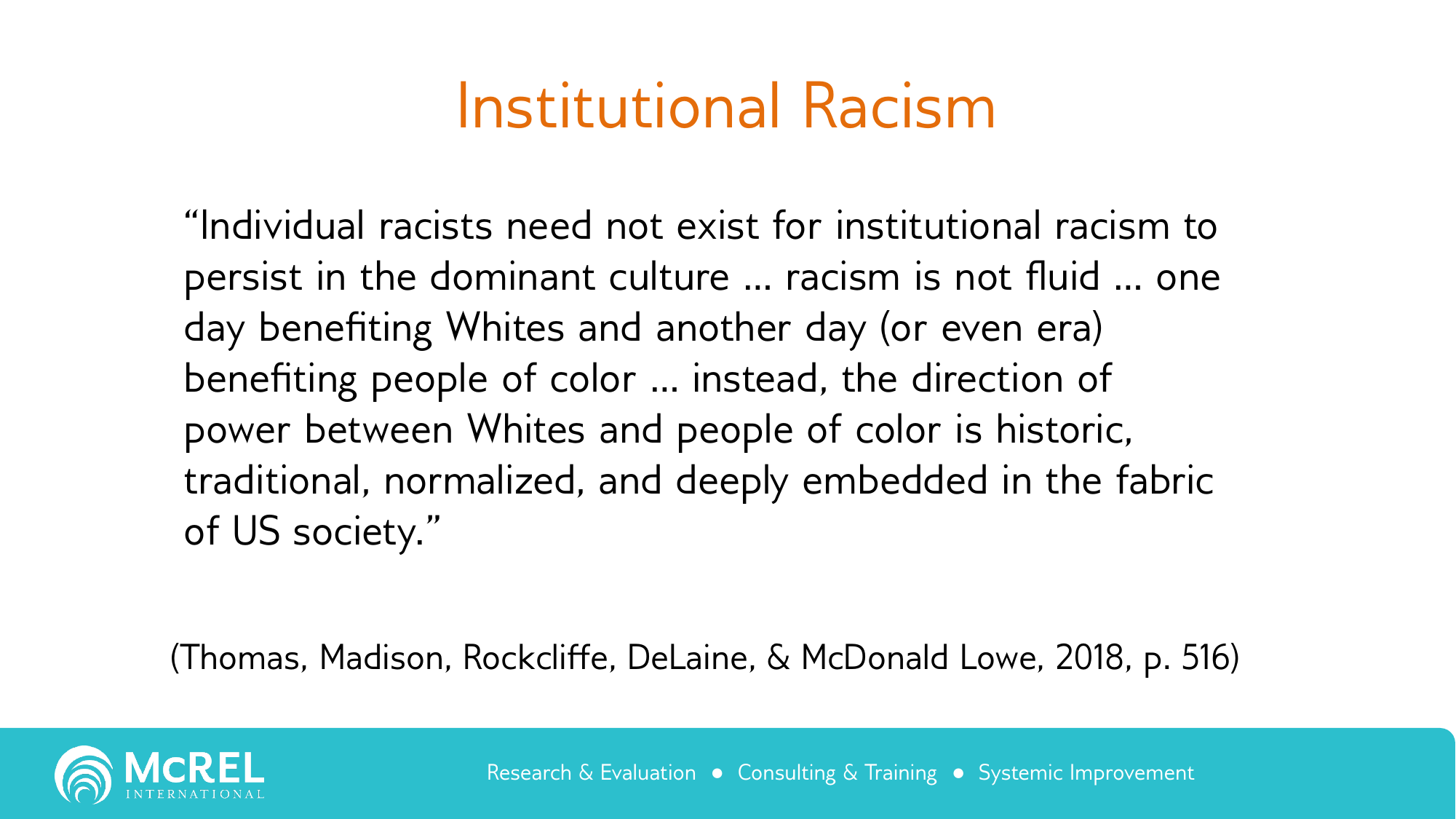

# Institutional Racism
“Individual racists need not exist for institutional racism to persist in the dominant culture … racism is not fluid … one day benefiting Whites and another day (or even era) benefiting people of color … instead, the direction of power between Whites and people of color is historic, traditional, normalized, and deeply embedded in the fabric of US society.”
(Thomas, Madison, Rockcliffe, DeLaine, & McDonald Lowe, 2018, p. 516)